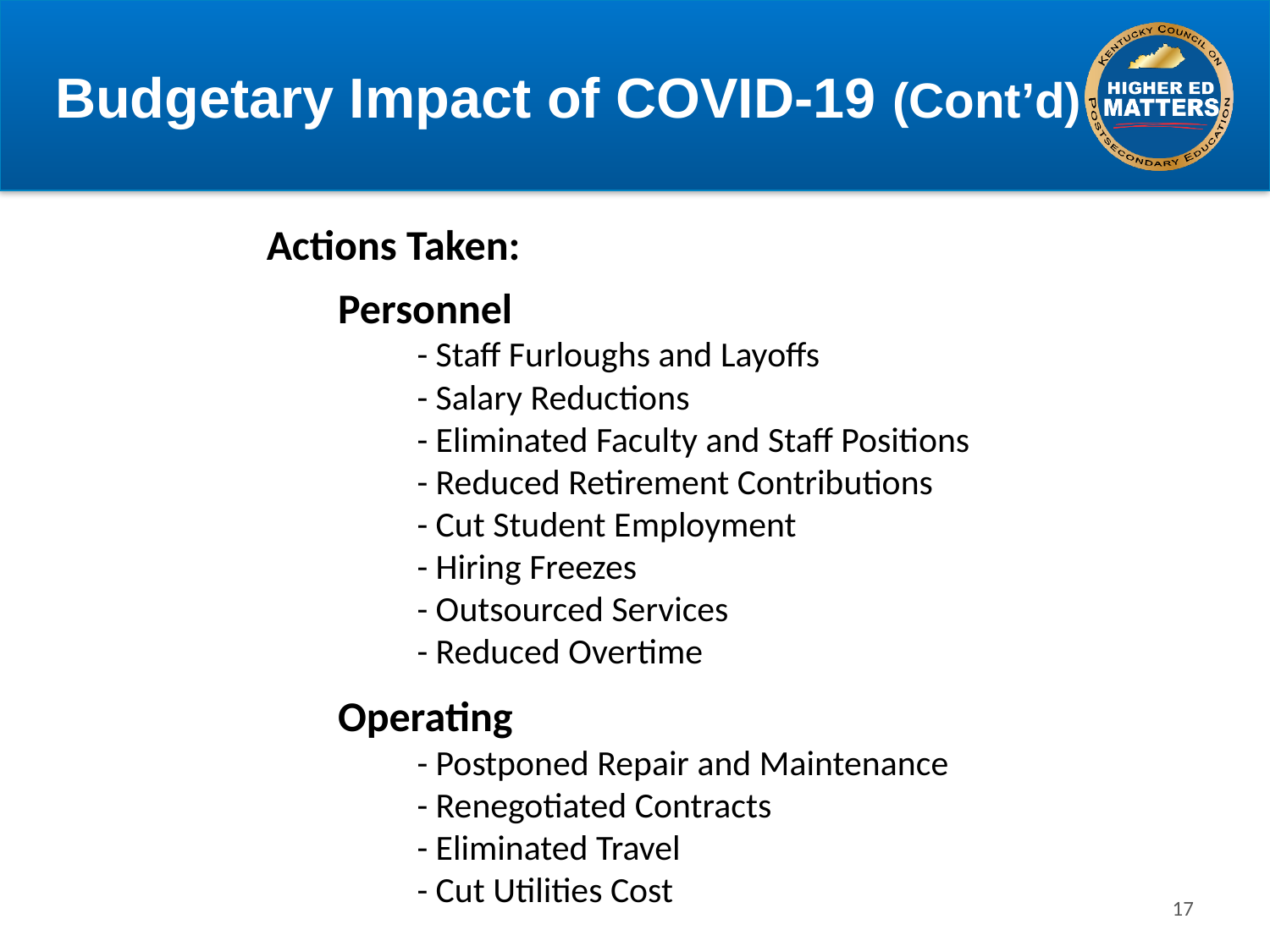

# Budgetary Impact of COVID-19 (Cont’d)
Actions Taken:

Personnel
	- Staff Furloughs and Layoffs
	- Salary Reductions
	- Eliminated Faculty and Staff Positions
	- Reduced Retirement Contributions
	- Cut Student Employment
	- Hiring Freezes
	- Outsourced Services
	- Reduced Overtime

Operating
	- Postponed Repair and Maintenance
	- Renegotiated Contracts
	- Eliminated Travel
	- Cut Utilities Cost

17